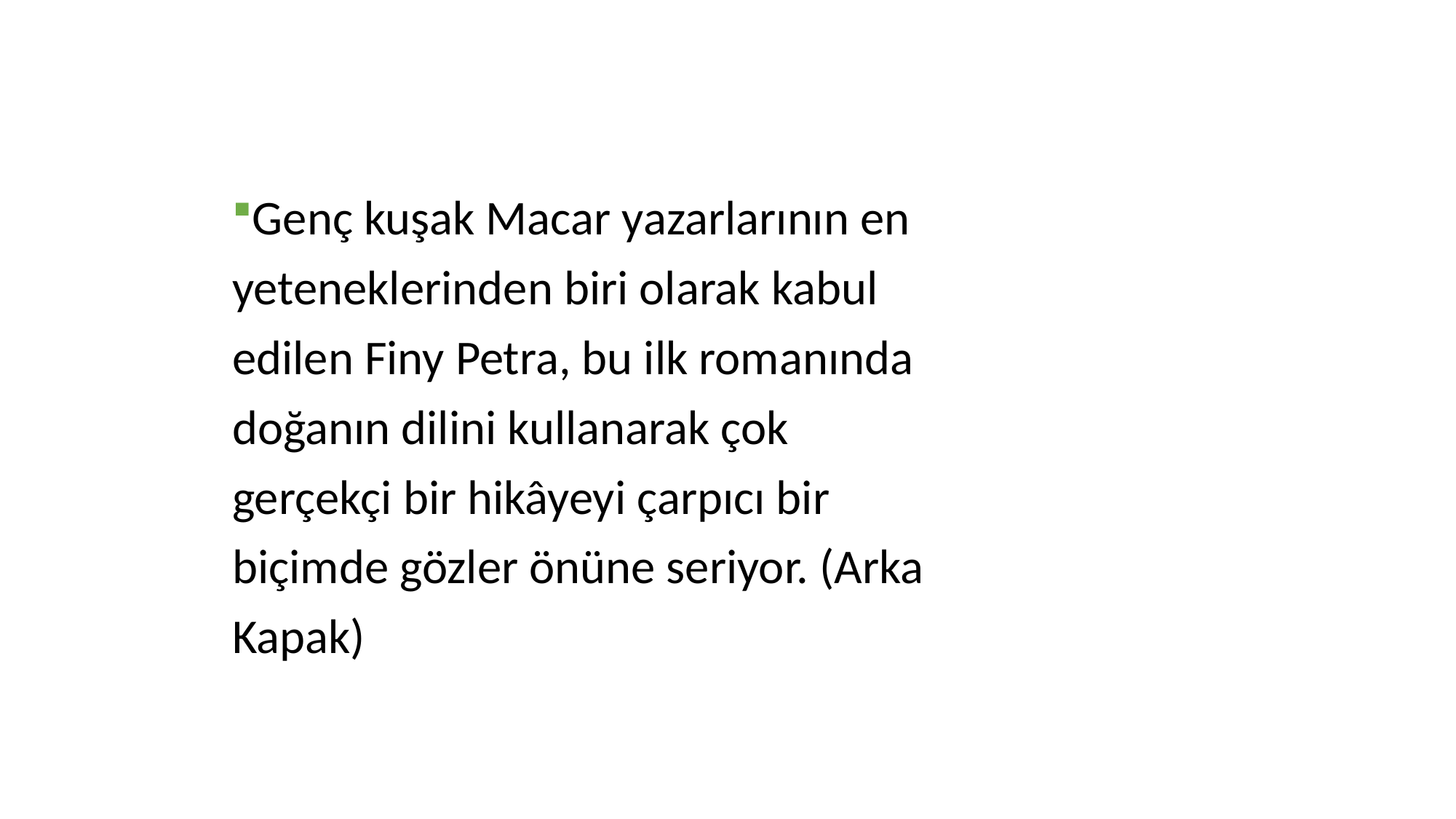

Genç kuşak Macar yazarlarının en yeteneklerinden biri olarak kabul edilen Finy Petra, bu ilk romanında doğanın dilini kullanarak çok gerçekçi bir hikâyeyi çarpıcı bir biçimde gözler önüne seriyor. (Arka Kapak)